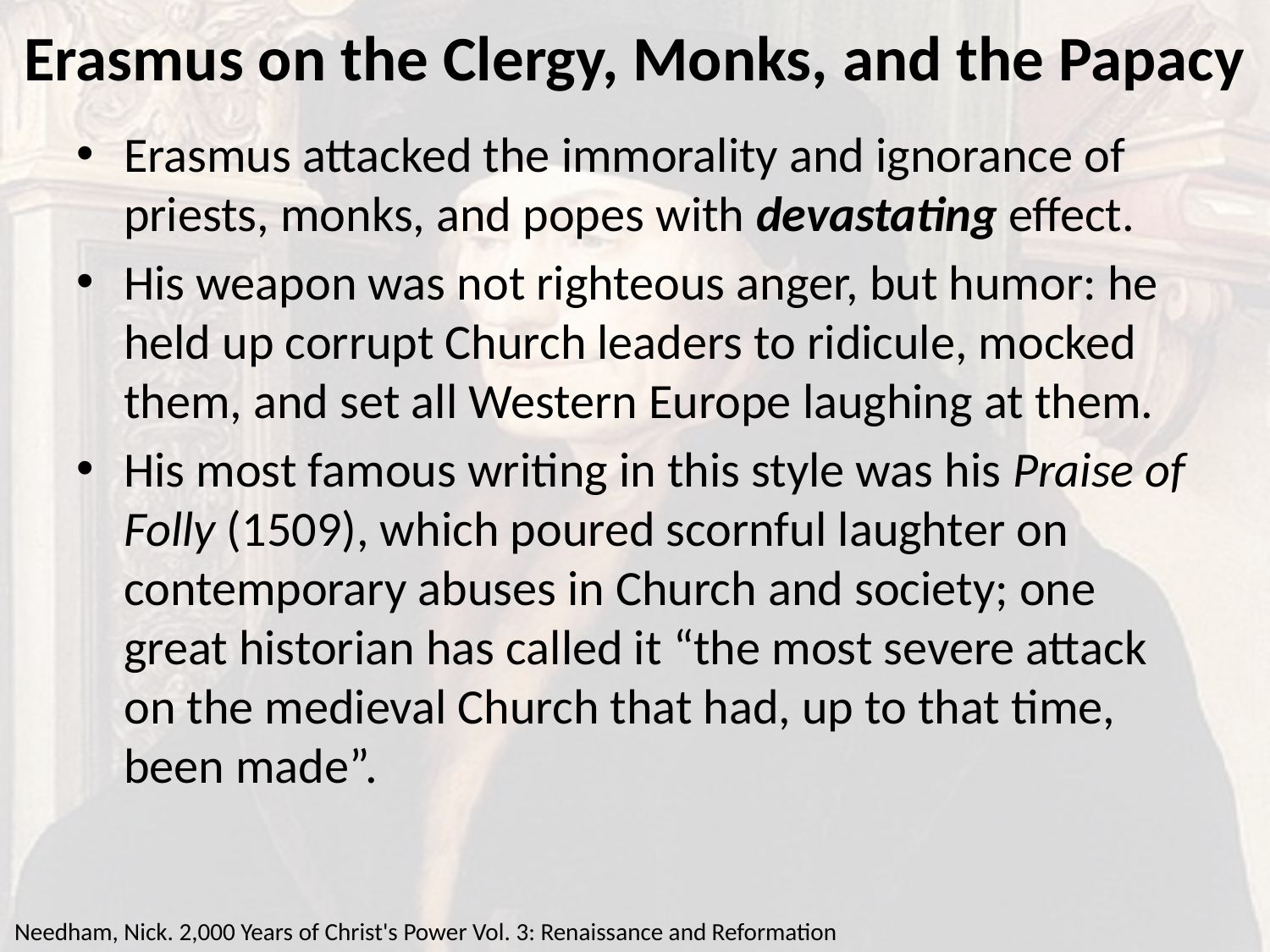

# Erasmus on the Clergy, Monks, and the Papacy
Erasmus attacked the immorality and ignorance of priests, monks, and popes with devastating effect.
His weapon was not righteous anger, but humor: he held up corrupt Church leaders to ridicule, mocked them, and set all Western Europe laughing at them.
His most famous writing in this style was his Praise of Folly (1509), which poured scornful laughter on contemporary abuses in Church and society; one great historian has called it “the most severe attack on the medieval Church that had, up to that time, been made”.

Needham, Nick. 2,000 Years of Christ's Power Vol. 3: Renaissance and Reformation